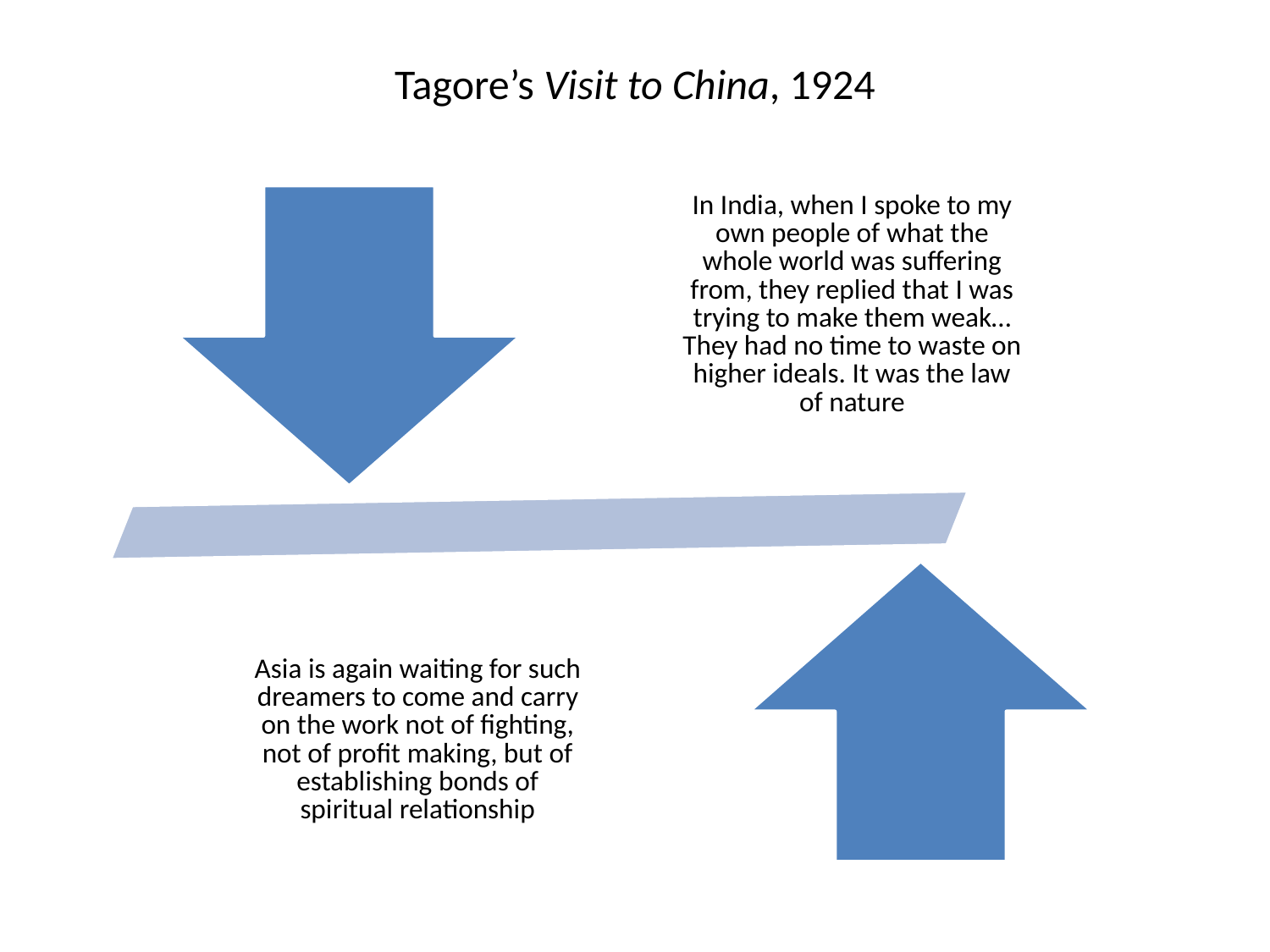

# Tagore’s Visit to China, 1924
In India, when I spoke to my own people of what the whole world was suffering from, they replied that I was trying to make them weak…They had no time to waste on higher ideals. It was the law of nature
Asia is again waiting for such dreamers to come and carry on the work not of fighting, not of profit making, but of establishing bonds of spiritual relationship